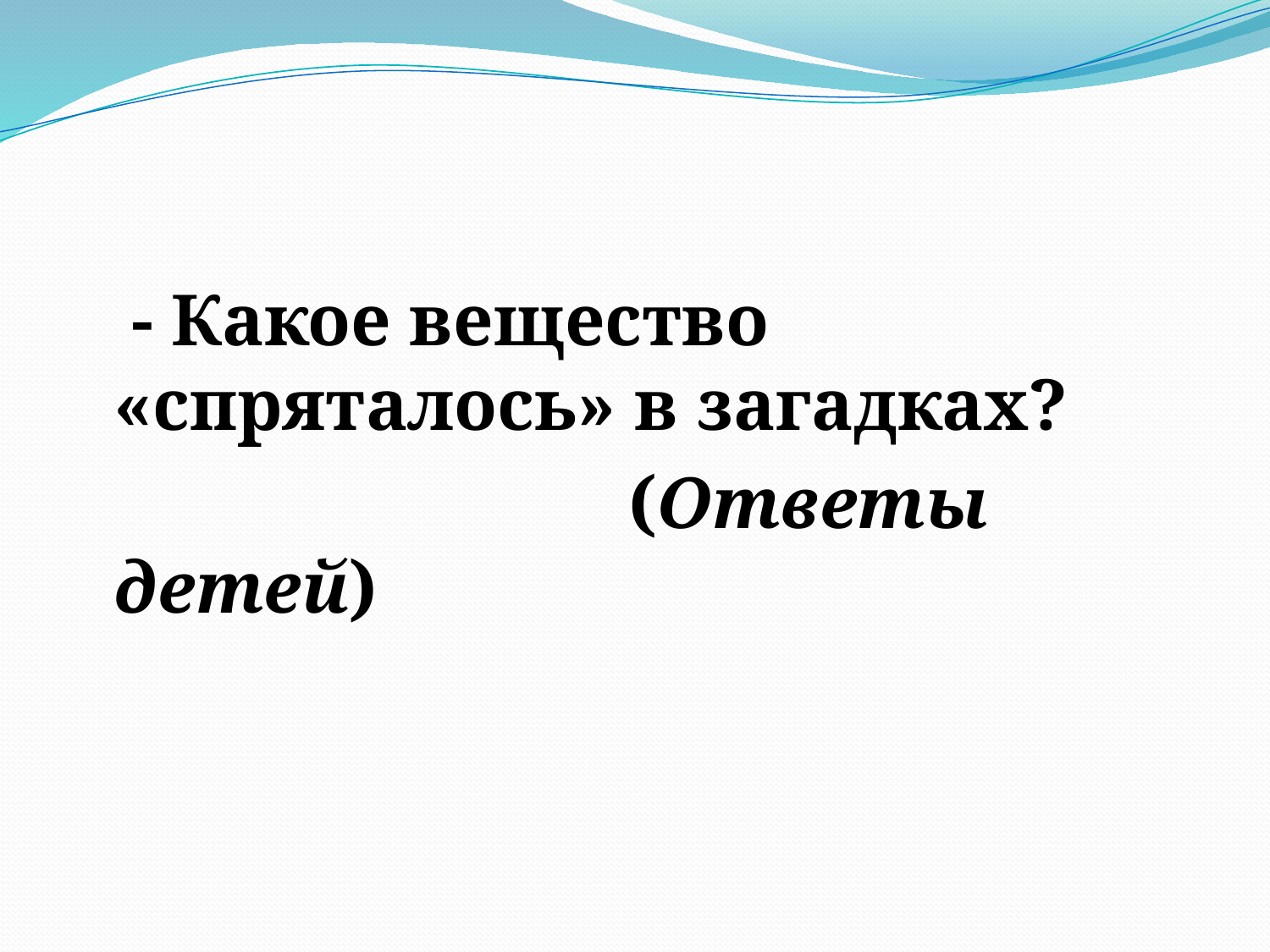

- Какое вещество «спряталось» в загадках?
                              (Ответы детей)